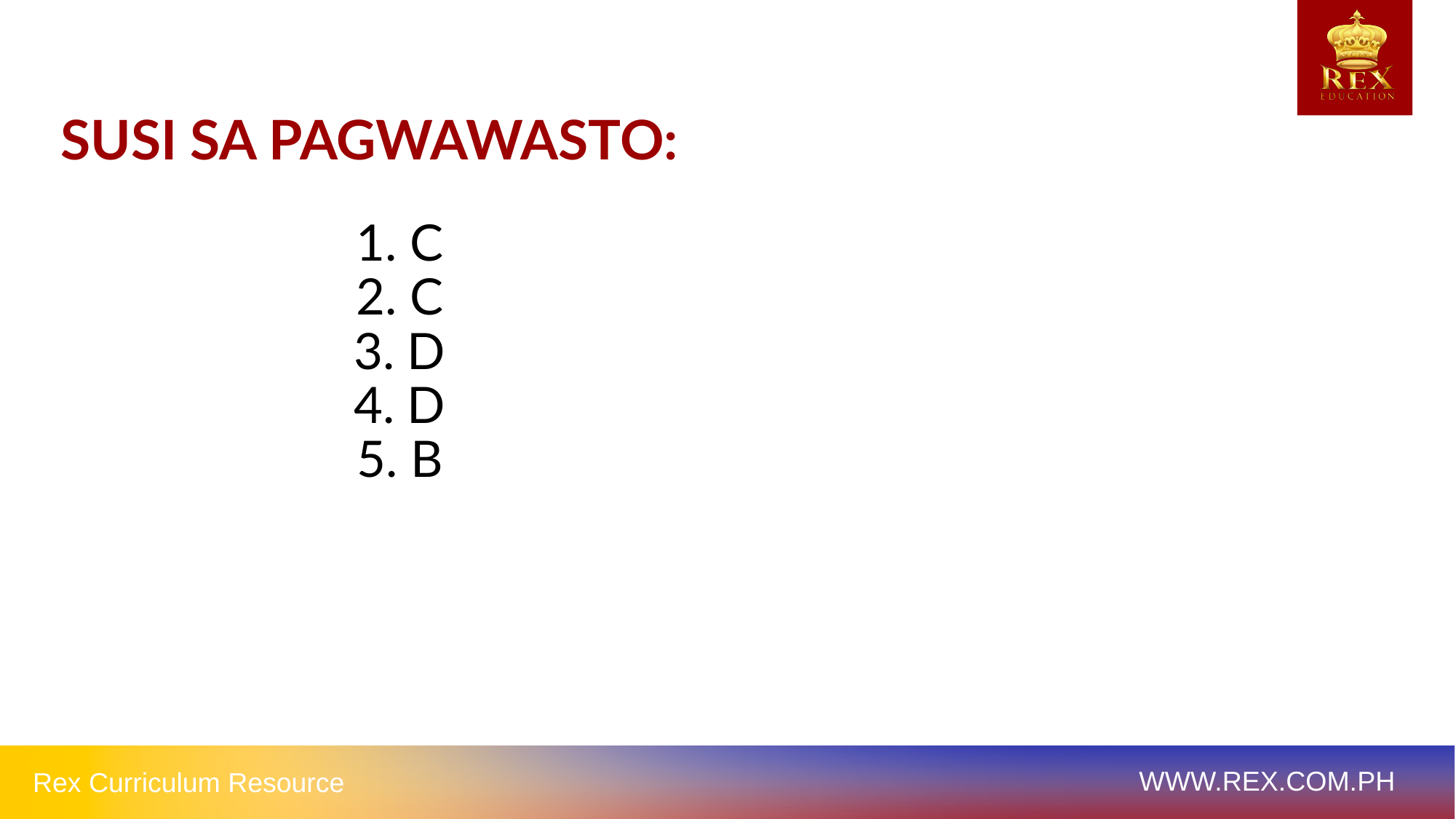

SUSI SA PAGWAWASTO:
1. C
2. C
3. D
4. D
5. B